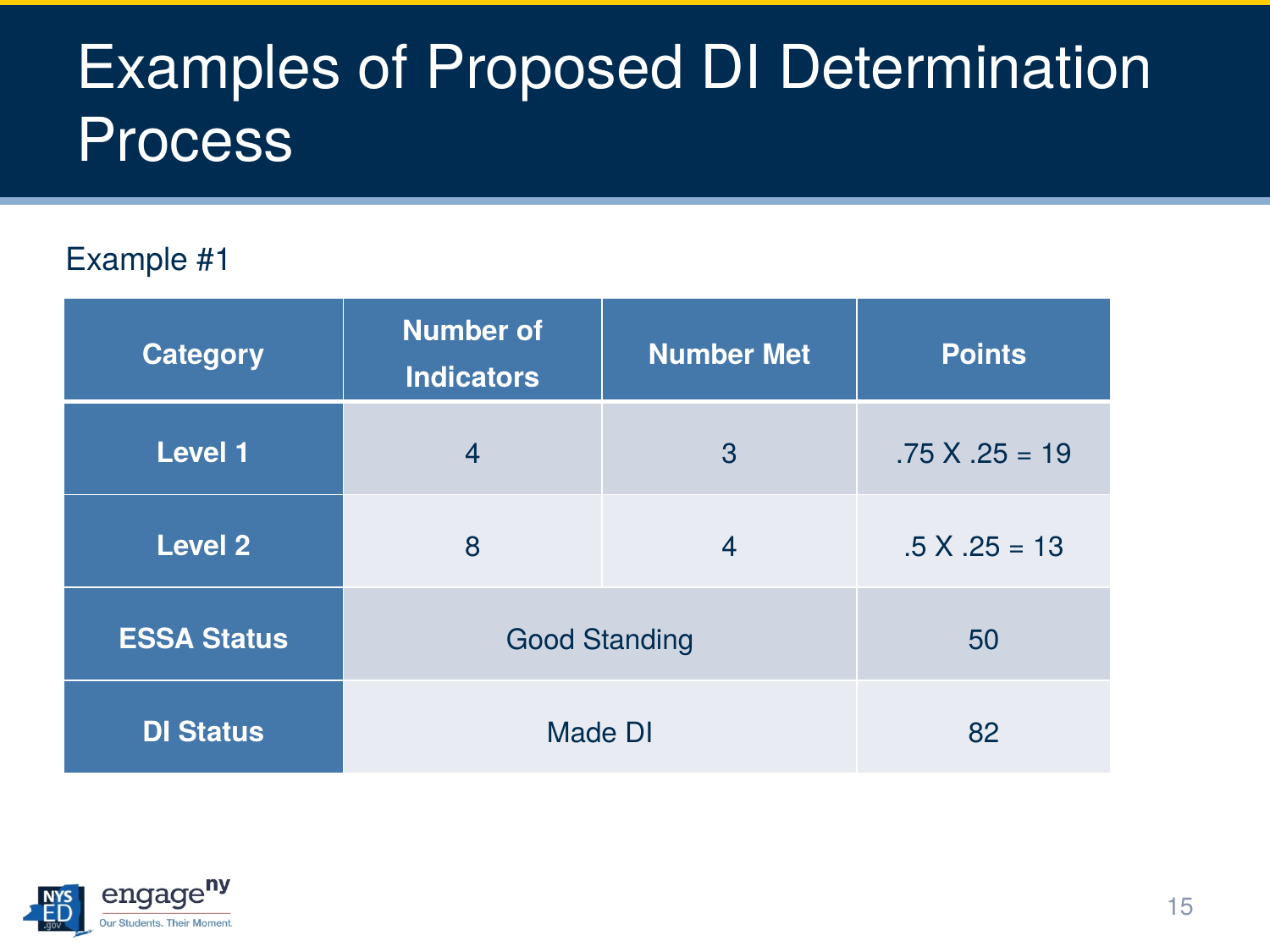

# Examples of Proposed DI Determination Process
Example #1
| Category | Number of Indicators | Number Met | Points |
| --- | --- | --- | --- |
| Level 1 | 4 | 3 | .75 X .25 = 19 |
| Level 2 | 8 | 4 | .5 X .25 = 13 |
| ESSA Status | Good Standing |  | 50 |
| DI Status | Made DI |  | 82 |
15